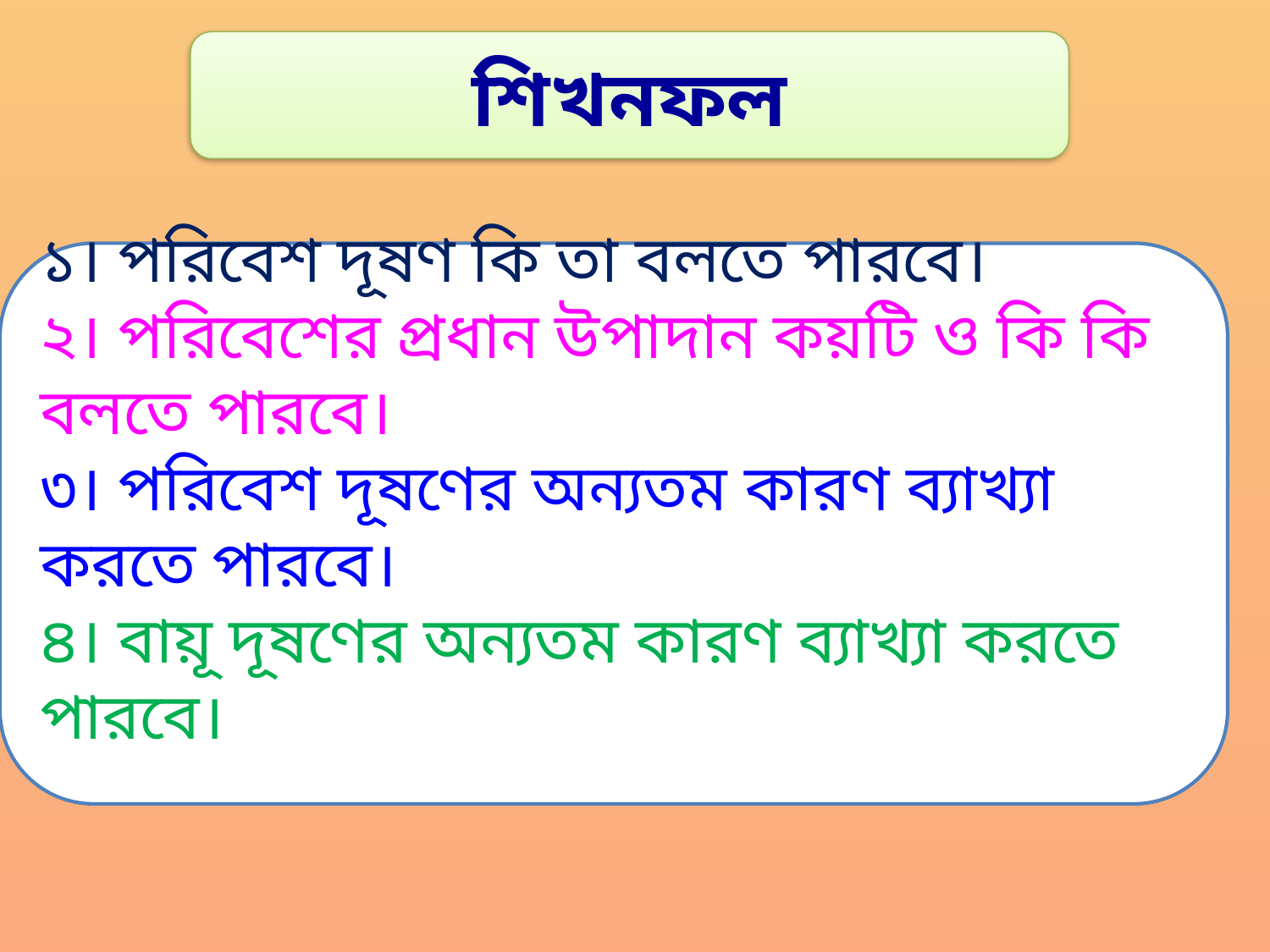

শিখনফল
১। পরিবেশ দূষণ কি তা বলতে পারবে।
২। পরিবেশের প্রধান উপাদান কয়টি ও কি কি বলতে পারবে।
৩। পরিবেশ দূষণের অন্যতম কারণ ব্যাখ্যা করতে পারবে।
৪। বায়ূ দূষণের অন্যতম কারণ ব্যাখ্যা করতে পারবে।